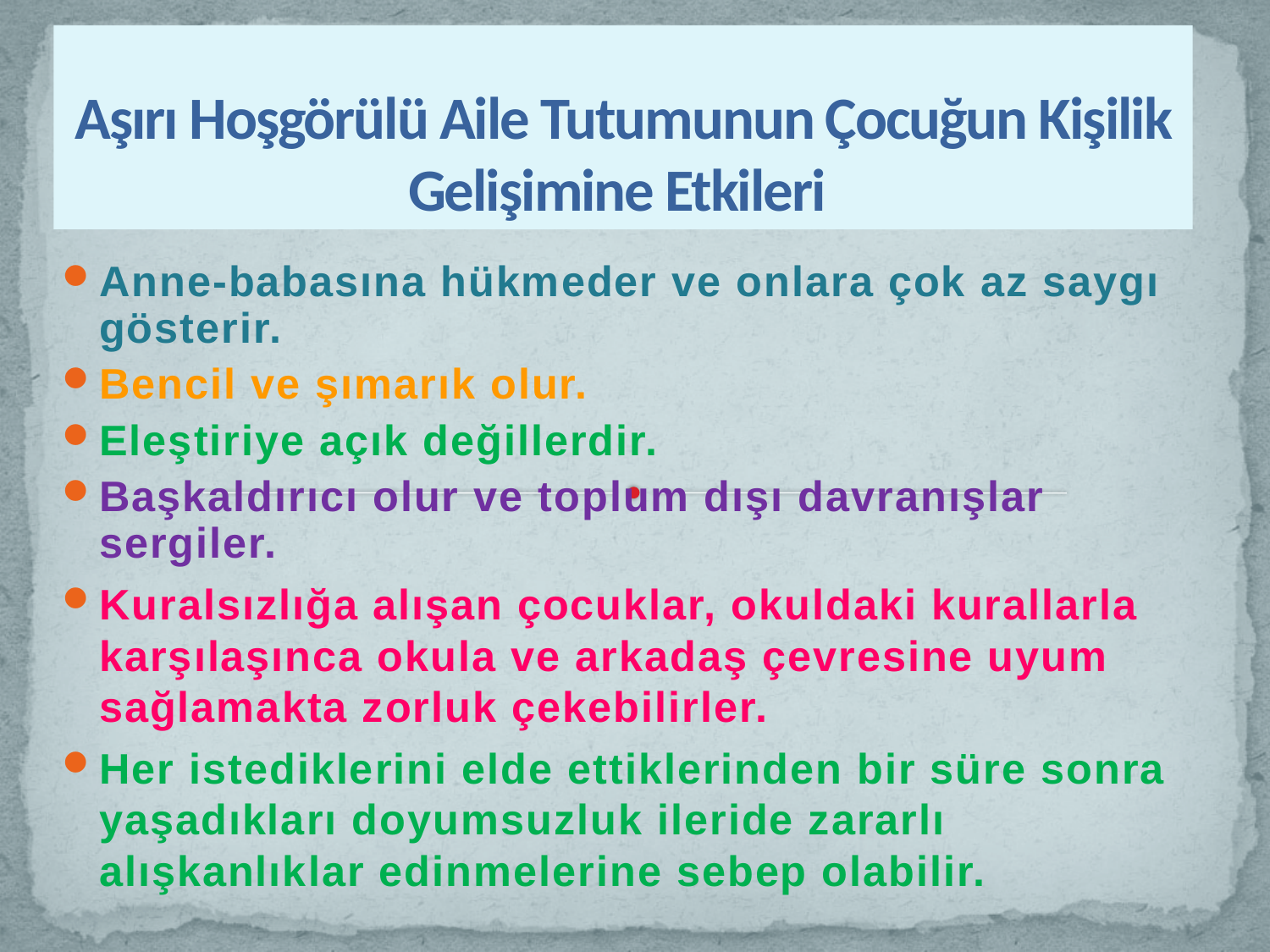

# Aşırı Hoşgörülü Aile Tutumunun Çocuğun Kişilik Gelişimine Etkileri
Anne-babasına hükmeder ve onlara çok az saygı gösterir.
Bencil ve şımarık olur.
Eleştiriye açık değillerdir.
Başkaldırıcı olur ve toplum dışı davranışlar sergiler.
Kuralsızlığa alışan çocuklar, okuldaki kurallarla karşılaşınca okula ve arkadaş çevresine uyum sağlamakta zorluk çekebilirler.
Her istediklerini elde ettiklerinden bir süre sonra yaşadıkları doyumsuzluk ileride zararlı alışkanlıklar edinmelerine sebep olabilir.